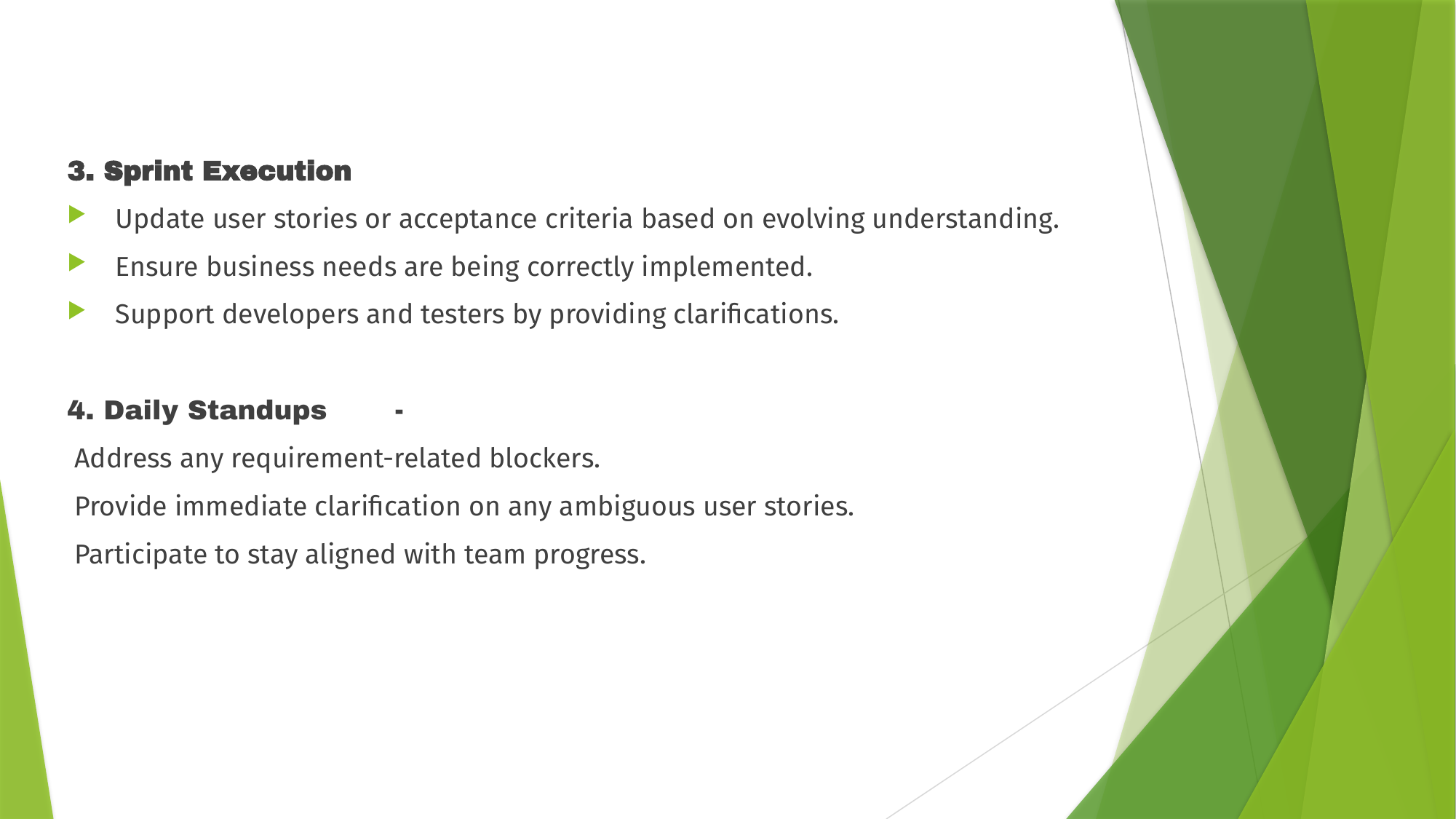

#

3. Sprint Execution
 Update user stories or acceptance criteria based on evolving understanding.
 Ensure business needs are being correctly implemented.
 Support developers and testers by providing clarifications.

4. Daily Standups	-
 Address any requirement-related blockers.
 Provide immediate clarification on any ambiguous user stories.
 Participate to stay aligned with team progress.